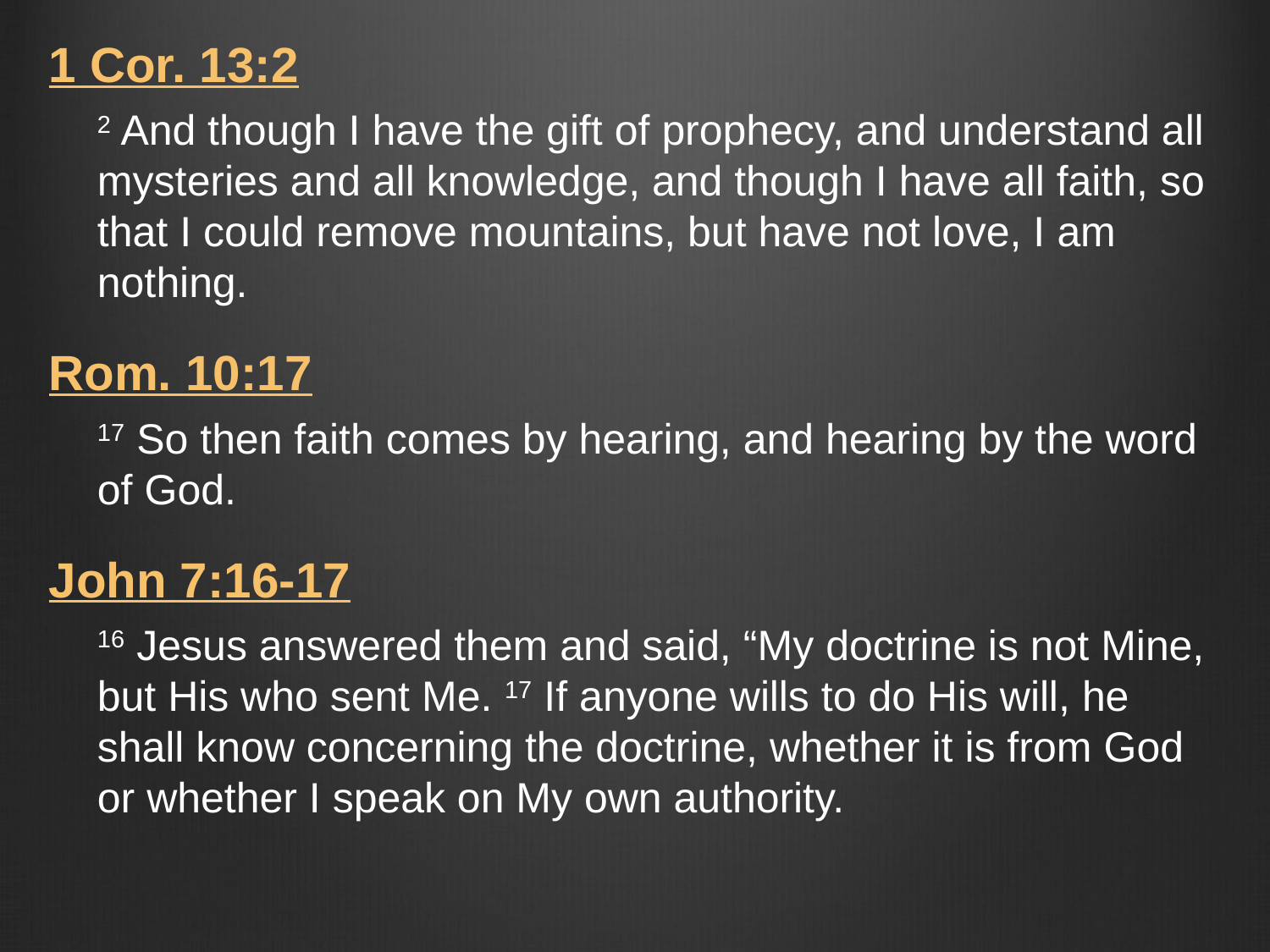

1 Cor. 13:2
2 And though I have the gift of prophecy, and understand all mysteries and all knowledge, and though I have all faith, so that I could remove mountains, but have not love, I am nothing.
Rom. 10:17
17 So then faith comes by hearing, and hearing by the word of God.
John 7:16-17
16 Jesus answered them and said, “My doctrine is not Mine, but His who sent Me. 17 If anyone wills to do His will, he shall know concerning the doctrine, whether it is from God or whether I speak on My own authority.